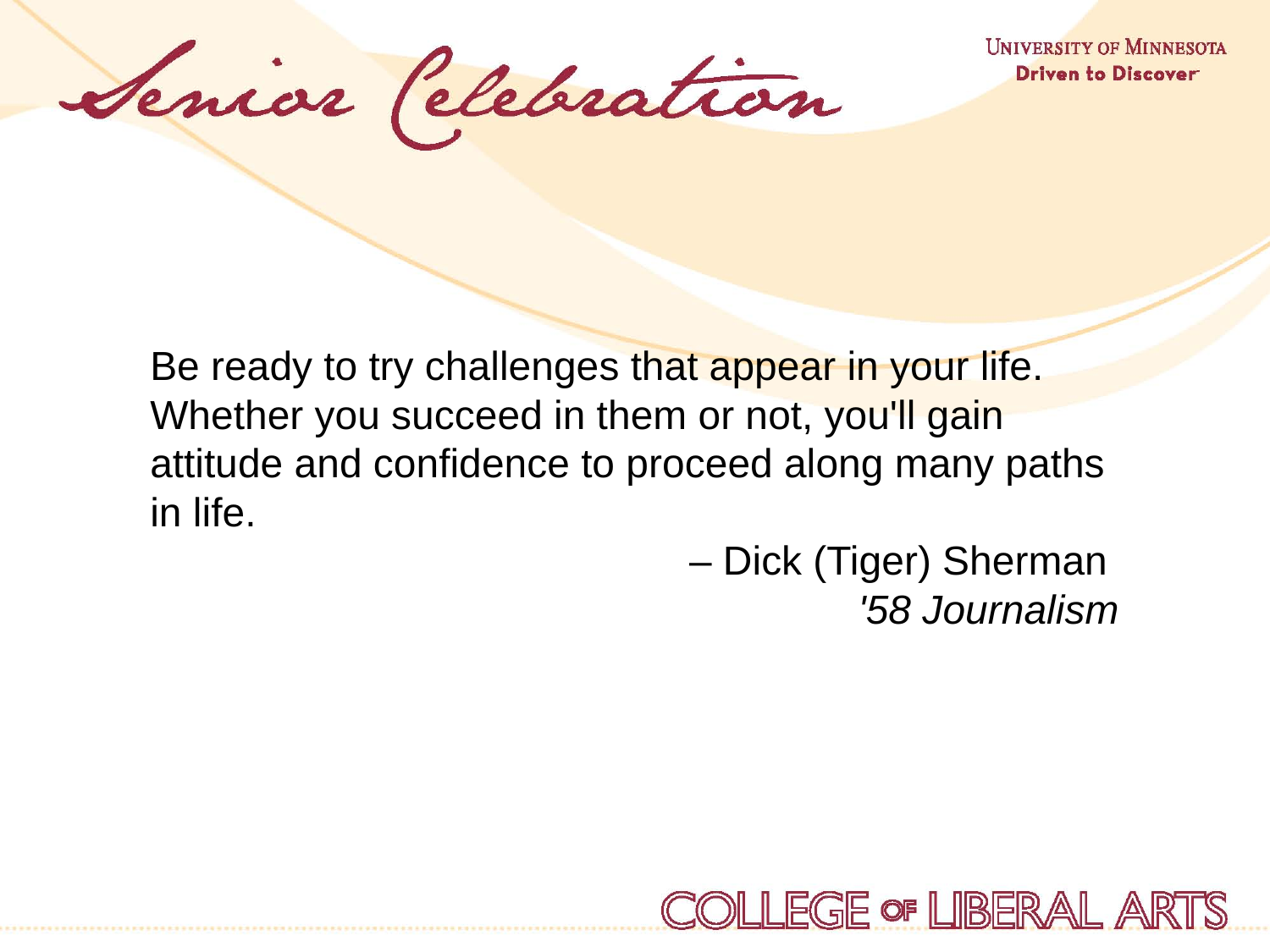

Be ready to try challenges that appear in your life. Whether you succeed in them or not, you'll gain attitude and confidence to proceed along many paths in life.
– Dick (Tiger) Sherman
 '58 Journalism